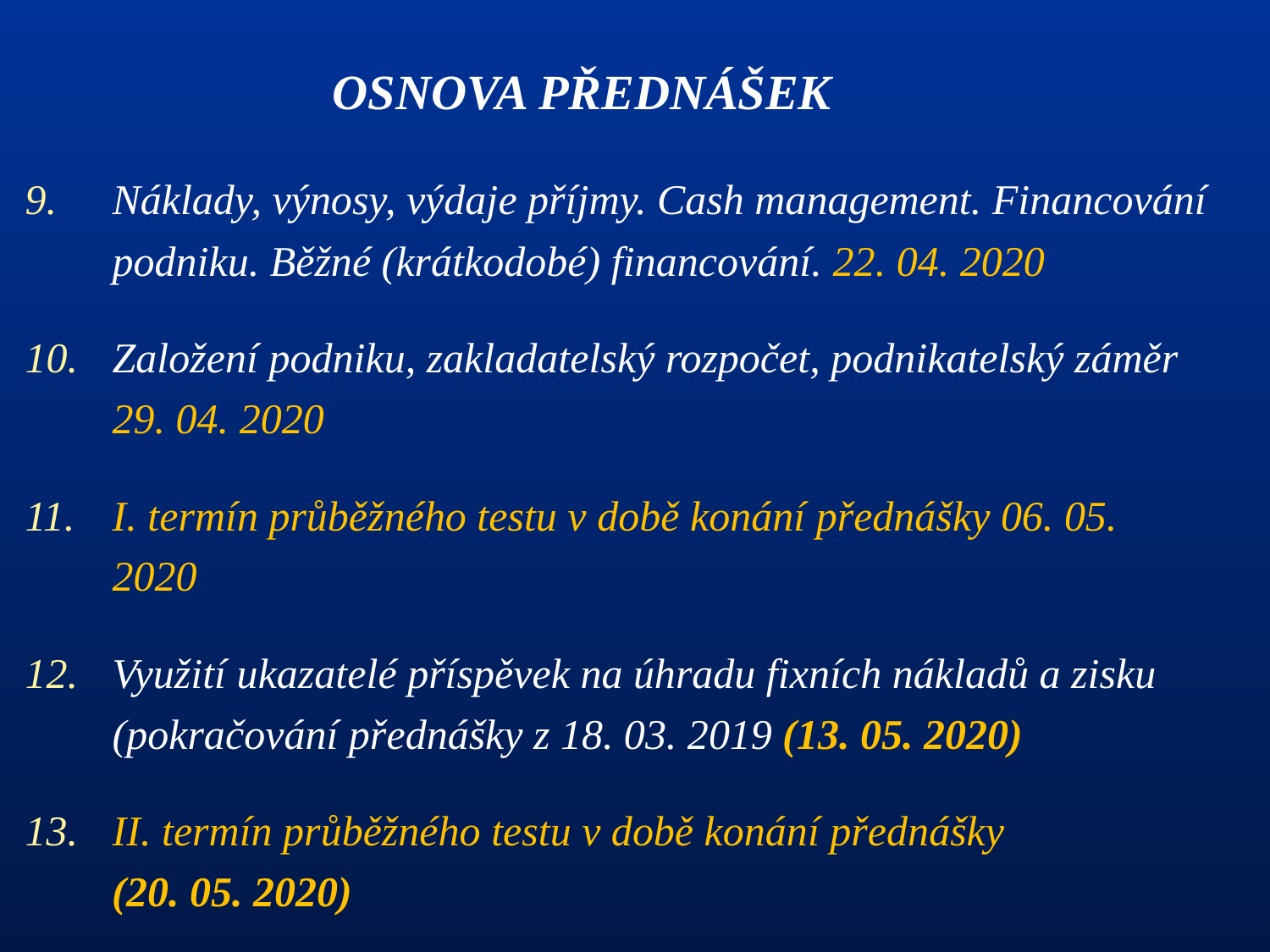

# OSNOVA PŘEDNÁŠEK
Náklady, výnosy, výdaje příjmy. Cash management. Financování podniku. Běžné (krátkodobé) financování. 22. 04. 2020
Založení podniku, zakladatelský rozpočet, podnikatelský záměr 29. 04. 2020
I. termín průběžného testu v době konání přednášky 06. 05. 2020
Využití ukazatelé příspěvek na úhradu fixních nákladů a zisku (pokračování přednášky z 18. 03. 2019 (13. 05. 2020)
II. termín průběžného testu v době konání přednášky
(20. 05. 2020)